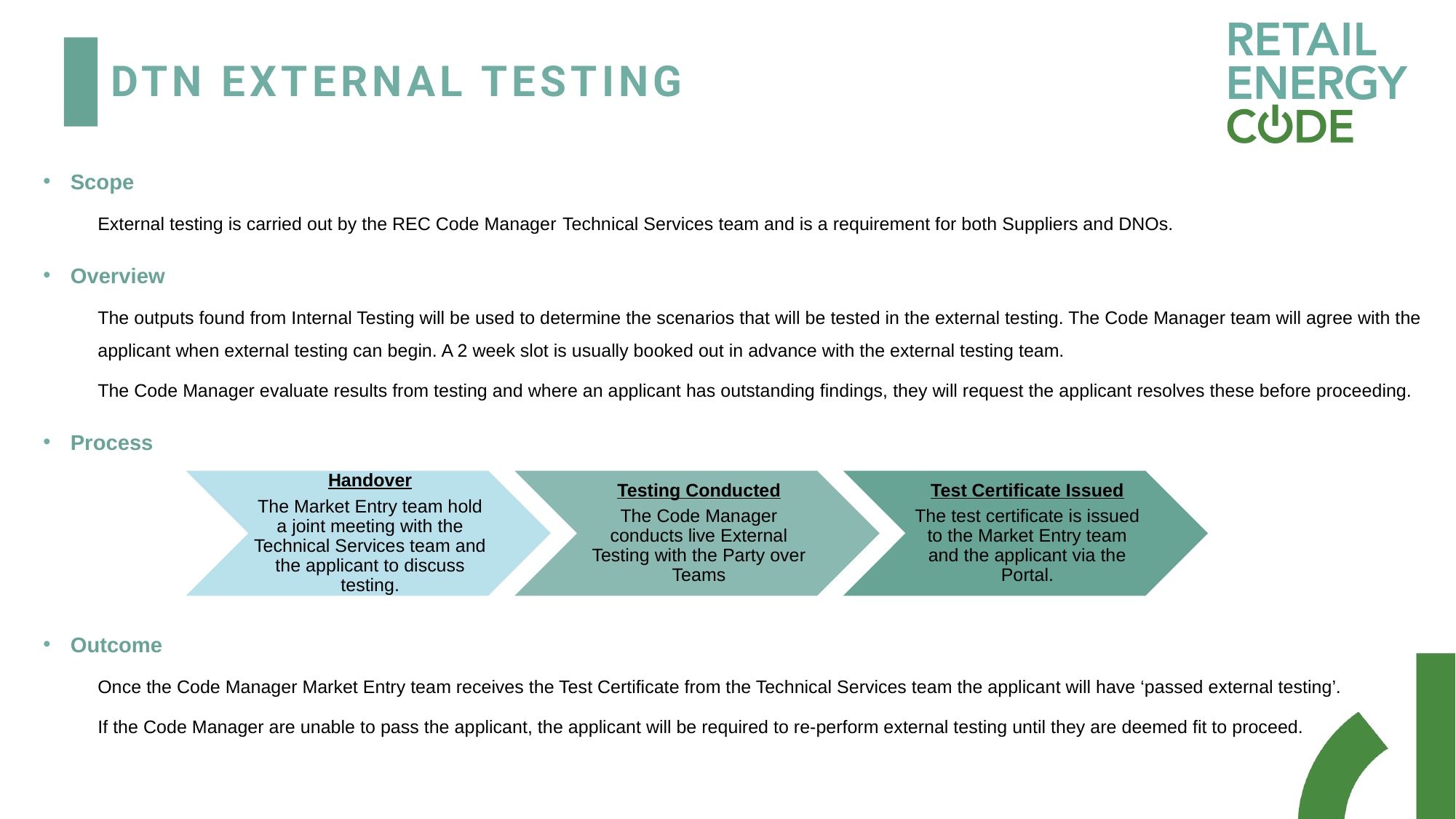

# Dtn External Testing
Scope
External testing is carried out by the REC Code Manager Technical Services team and is a requirement for both Suppliers and DNOs.
Overview
The outputs found from Internal Testing will be used to determine the scenarios that will be tested in the external testing. The Code Manager team will agree with the applicant when external testing can begin. A 2 week slot is usually booked out in advance with the external testing team.
The Code Manager evaluate results from testing and where an applicant has outstanding findings, they will request the applicant resolves these before proceeding.
Process

Outcome
Once the Code Manager Market Entry team receives the Test Certificate from the Technical Services team the applicant will have ‘passed external testing’.
If the Code Manager are unable to pass the applicant, the applicant will be required to re-perform external testing until they are deemed fit to proceed.
Handover
The Market Entry team hold a joint meeting with the Technical Services team and the applicant to discuss testing.
Testing Conducted
The Code Manager conducts live External Testing with the Party over Teams
Test Certificate Issued
The test certificate is issued to the Market Entry team and the applicant via the Portal.